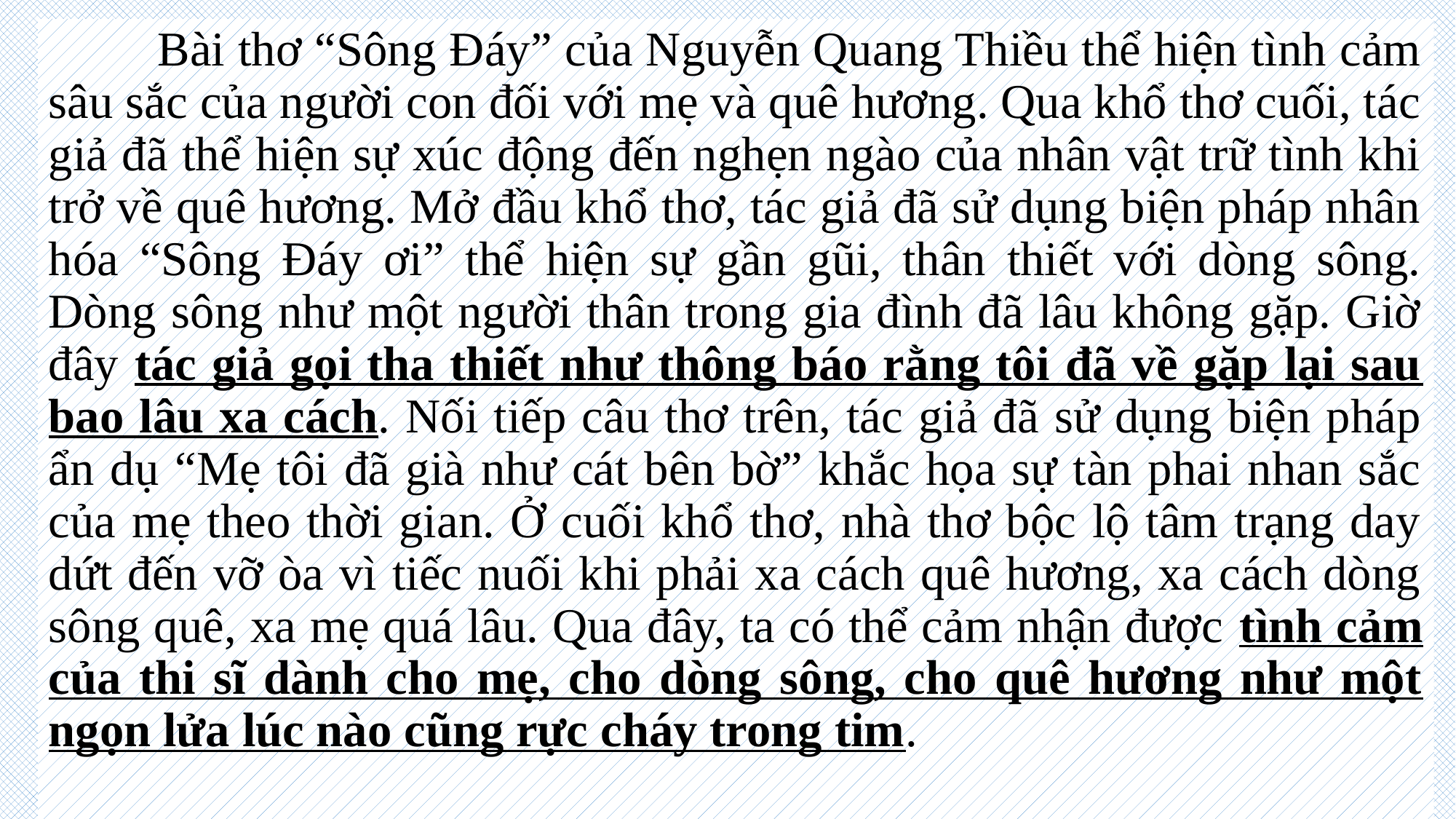

Bài thơ “Sông Đáy” của Nguyễn Quang Thiều thể hiện tình cảm sâu sắc của người con đối với mẹ và quê hương. Qua khổ thơ cuối, tác giả đã thể hiện sự xúc động đến nghẹn ngào của nhân vật trữ tình khi trở về quê hương. Mở đầu khổ thơ, tác giả đã sử dụng biện pháp nhân hóa “Sông Đáy ơi” thể hiện sự gần gũi, thân thiết với dòng sông. Dòng sông như một người thân trong gia đình đã lâu không gặp. Giờ đây tác giả gọi tha thiết như thông báo rằng tôi đã về gặp lại sau bao lâu xa cách. Nối tiếp câu thơ trên, tác giả đã sử dụng biện pháp ẩn dụ “Mẹ tôi đã già như cát bên bờ” khắc họa sự tàn phai nhan sắc của mẹ theo thời gian. Ở cuối khổ thơ, nhà thơ bộc lộ tâm trạng day dứt đến vỡ òa vì tiếc nuối khi phải xa cách quê hương, xa cách dòng sông quê, xa mẹ quá lâu. Qua đây, ta có thể cảm nhận được tình cảm của thi sĩ dành cho mẹ, cho dòng sông, cho quê hương như một ngọn lửa lúc nào cũng rực cháy trong tim.